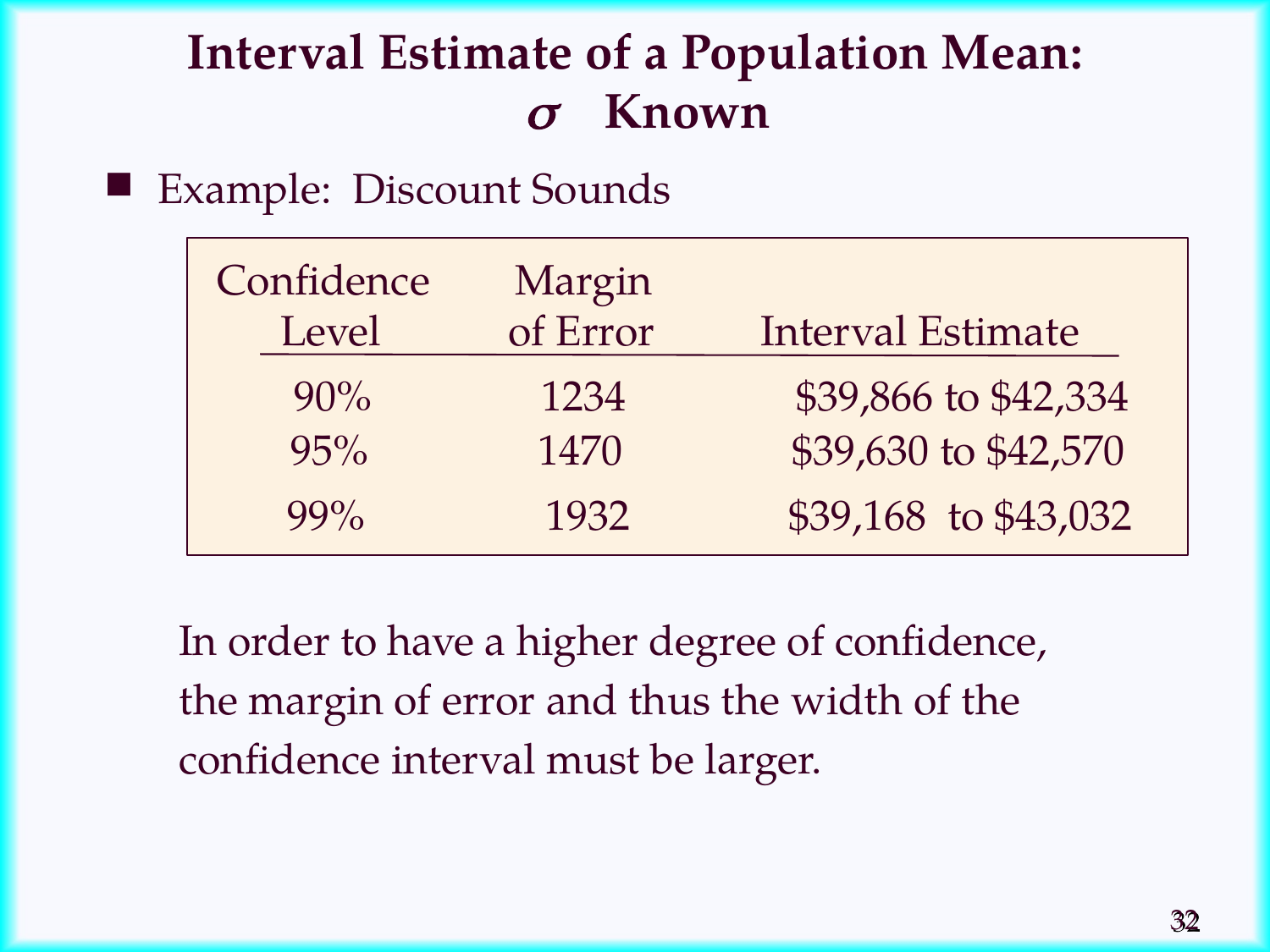

# Interval Estimate of a Population Mean: σ  Known
Example:  Discount Sounds

Confidence        Margin
      Level            of Error          Interval Estimate
         90%                1234                $39,866 to $42,334
95%                1470                $39,630 to $42,570

      99%                 1932               $39,168  to $43,032
In order to have a higher degree of confidence,
the margin of error and thus the width of the
confidence interval must be larger.